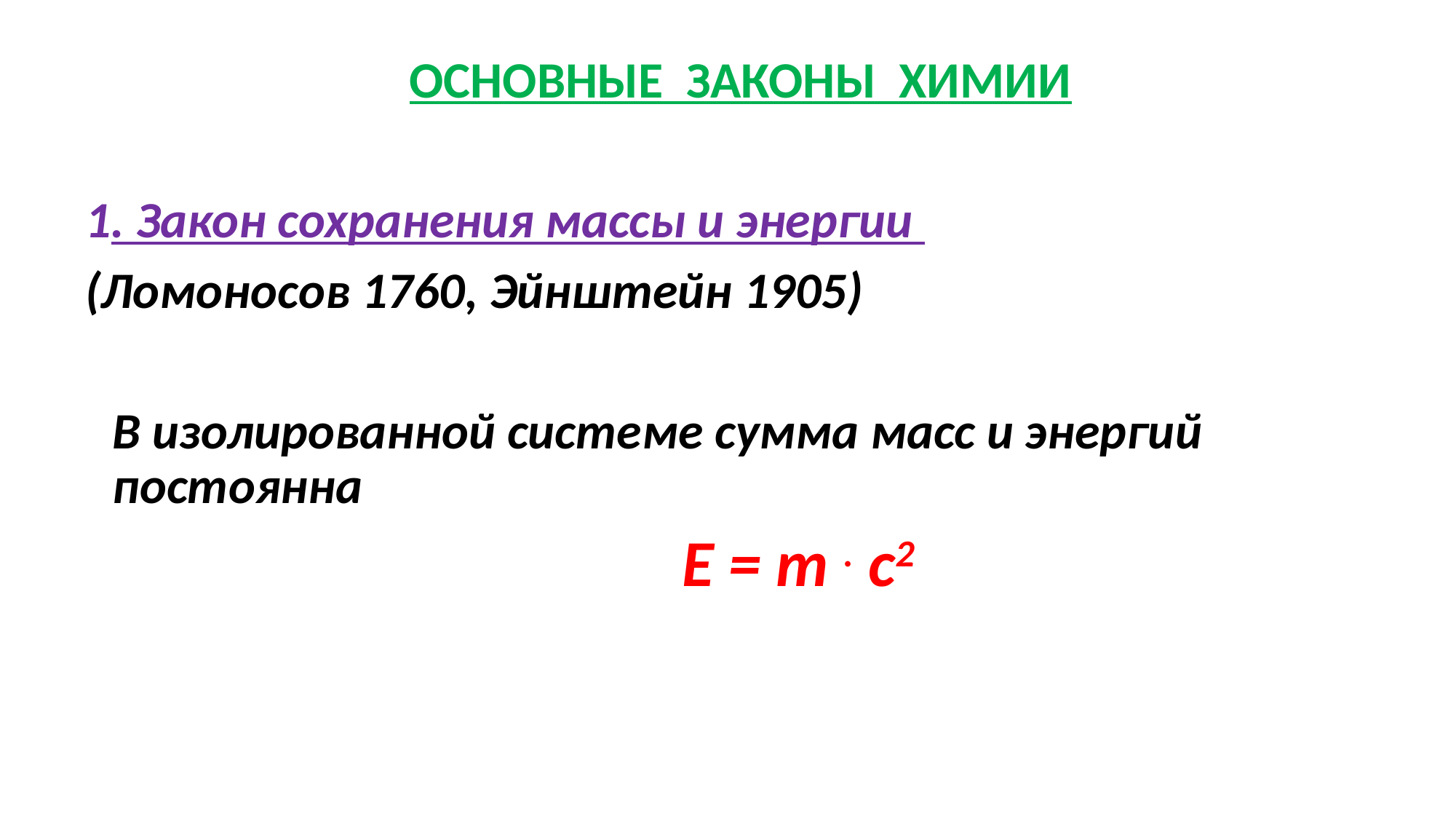

ОСНОВНЫЕ  ЗАКОНЫ  ХИМИИ

1. Закон сохранения массы и энергии
(Ломоносов 1760, Эйнштейн 1905)

	В изолированной системе сумма масс и энергий постоянна
	      Е = m . c2